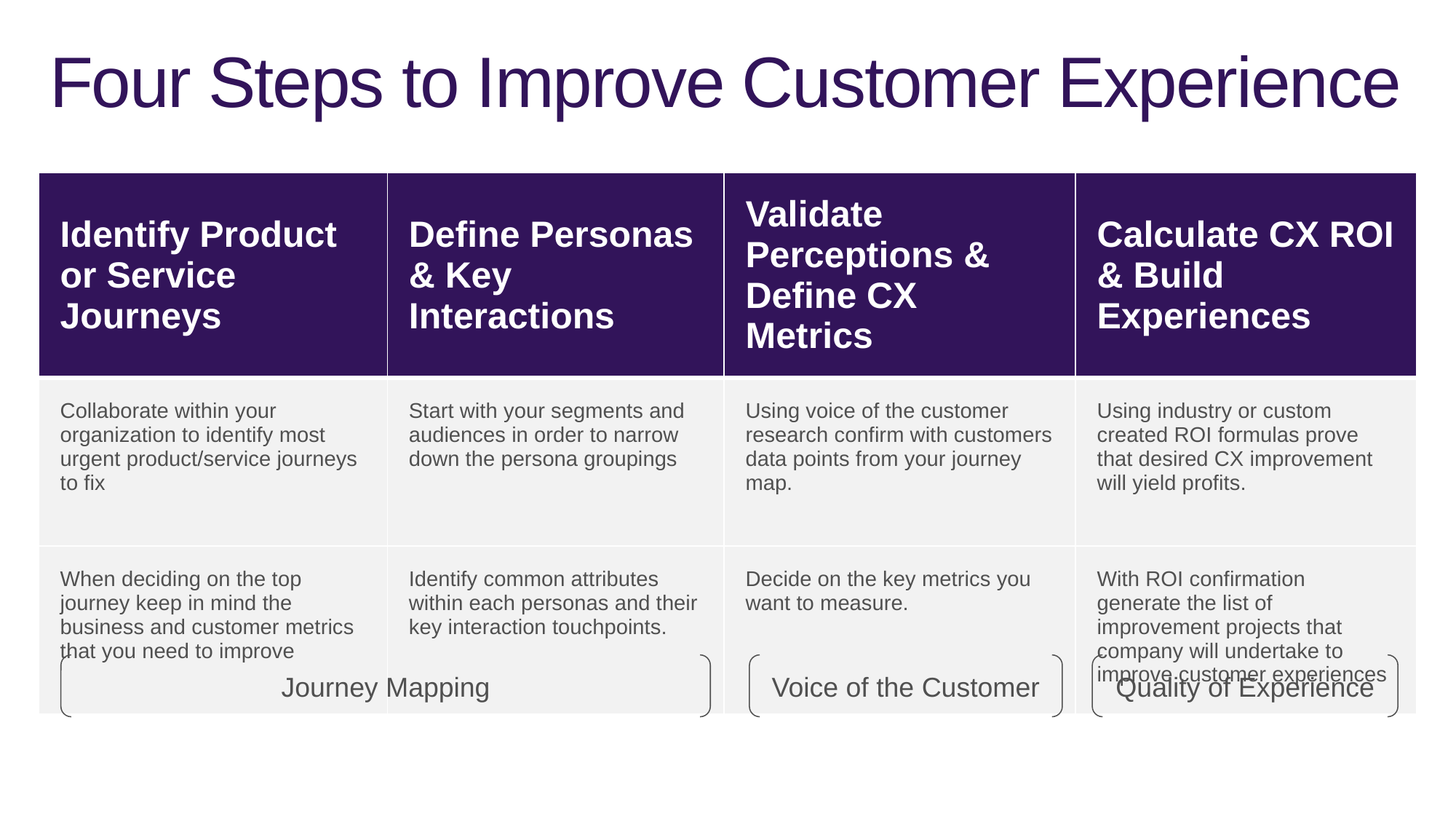

# Four Steps to Improve Customer Experience
| Identify Product or Service Journeys | Define Personas & Key Interactions | Validate Perceptions & Define CX Metrics | Calculate CX ROI & Build Experiences |
| --- | --- | --- | --- |
| Collaborate within your organization to identify most urgent product/service journeys to fix | Start with your segments and audiences in order to narrow down the persona groupings | Using voice of the customer research confirm with customers data points from your journey map. | Using industry or custom created ROI formulas prove that desired CX improvement will yield profits. |
| When deciding on the top journey keep in mind the business and customer metrics that you need to improve | Identify common attributes within each personas and their key interaction touchpoints. | Decide on the key metrics you want to measure. | With ROI confirmation generate the list of improvement projects that company will undertake to improve customer experiences |
Journey Mapping
Voice of the Customer
Quality of Experience